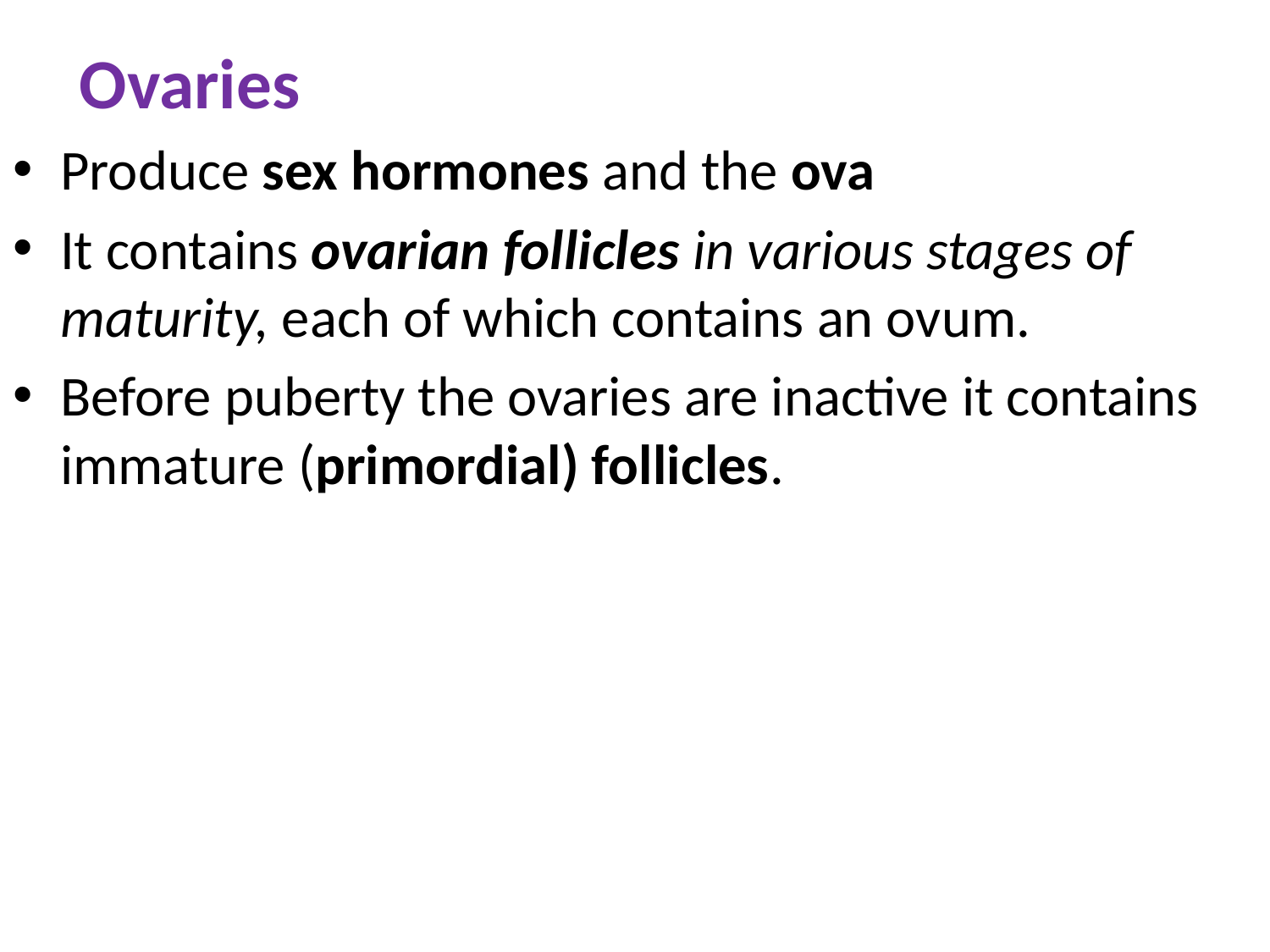

#
     Ovaries
Produce sex hormones and the ova
It contains ovarian follicles in various stages of maturity, each of which contains an ovum.
Before puberty the ovaries are inactive it contains immature (primordial) follicles.